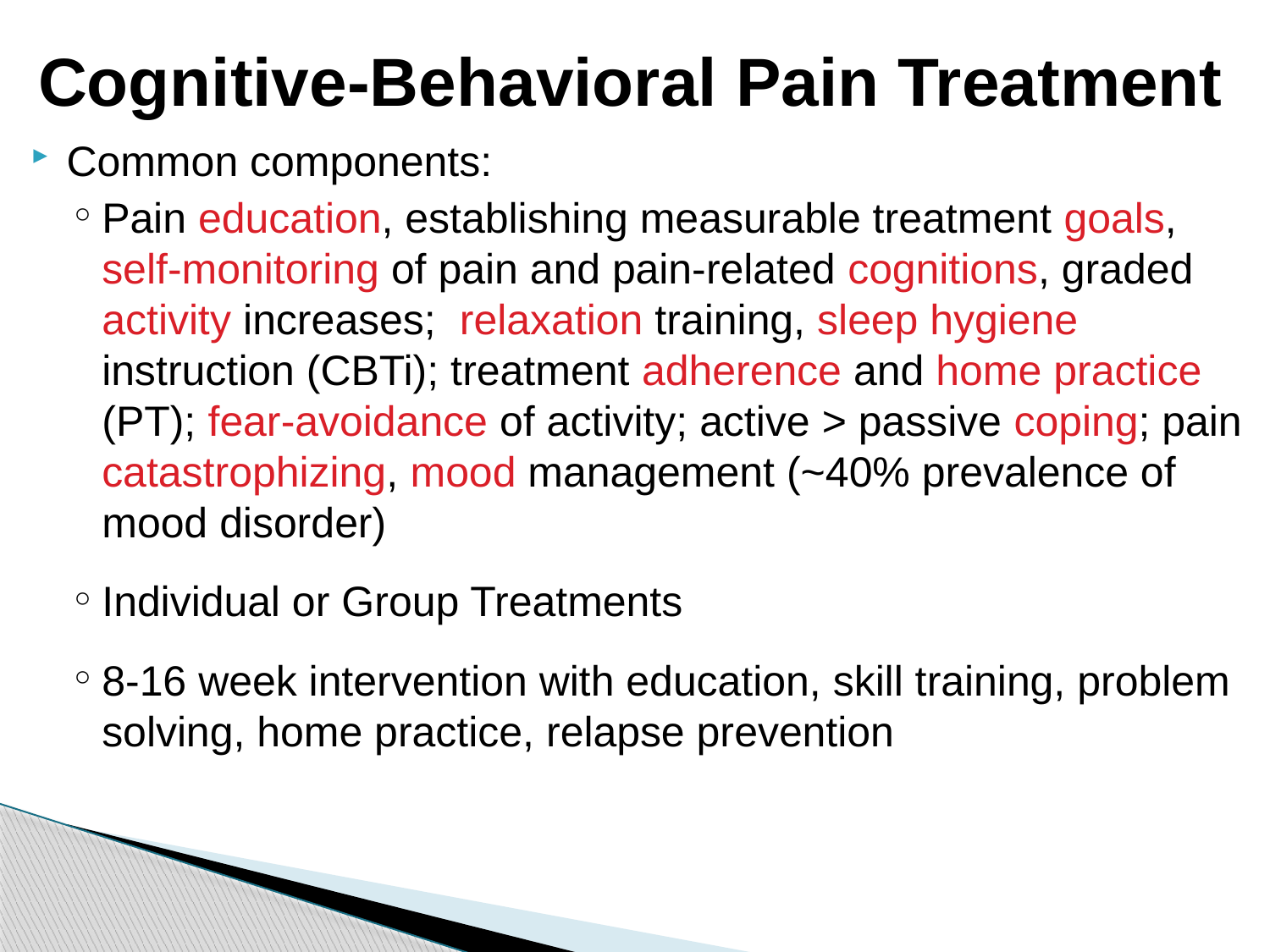

# Cognitive-Behavioral Pain Treatment
Common components:
Pain education, establishing measurable treatment goals, self-monitoring of pain and pain-related cognitions, graded activity increases;  relaxation training, sleep hygiene instruction (CBTi); treatment adherence and home practice (PT); fear-avoidance of activity; active > passive coping; pain catastrophizing, mood management (~40% prevalence of mood disorder)

Individual or Group Treatments

8-16 week intervention with education, skill training, problem solving, home practice, relapse prevention